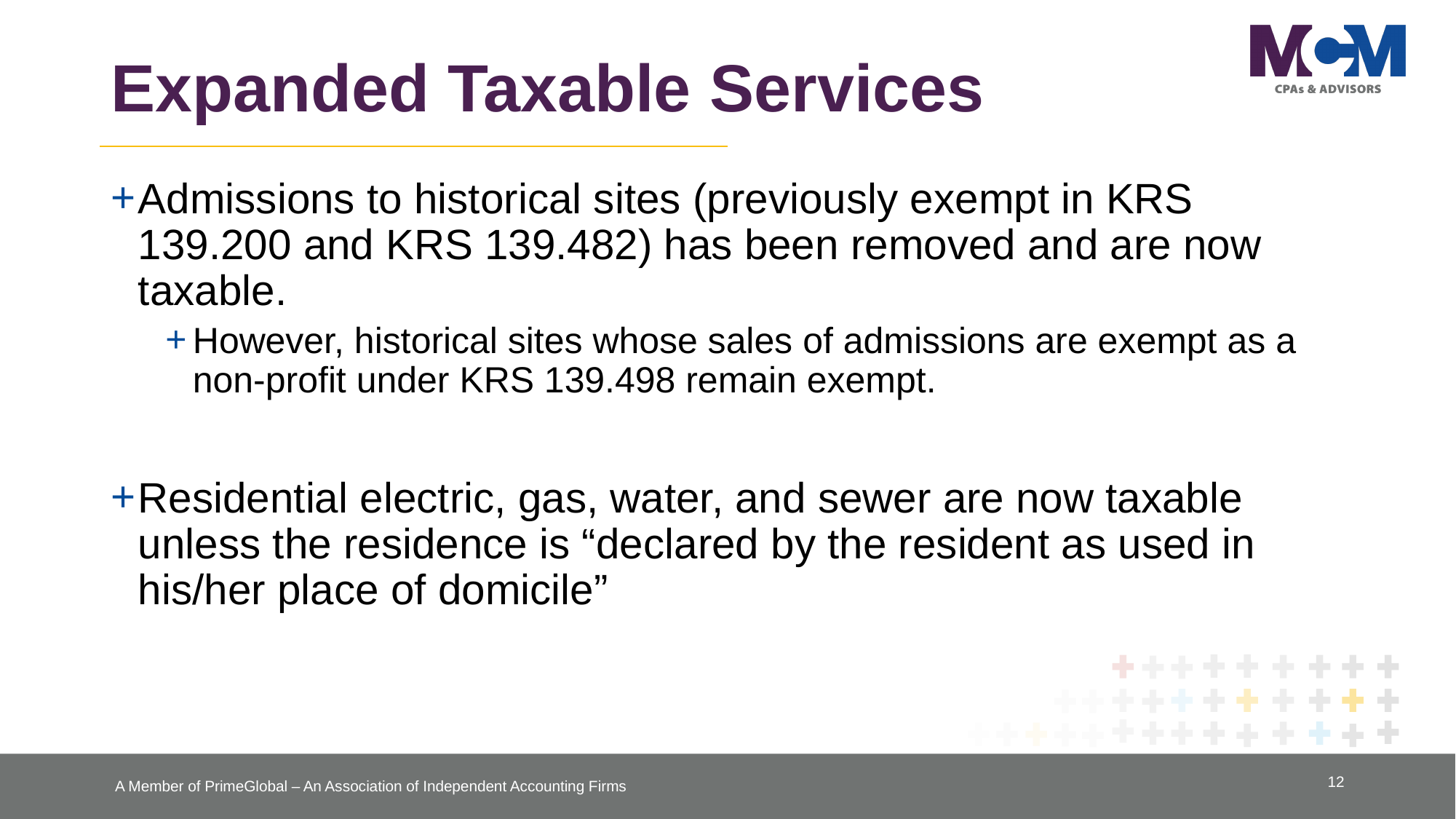

# Expanded Taxable Services
Admissions to historical sites (previously exempt in KRS 139.200 and KRS 139.482) has been removed and are now taxable.
However, historical sites whose sales of admissions are exempt as a non-profit under KRS 139.498 remain exempt.

Residential electric, gas, water, and sewer are now taxable unless the residence is “declared by the resident as used in his/her place of domicile”

12
A Member of PrimeGlobal – An Association of Independent Accounting Firms